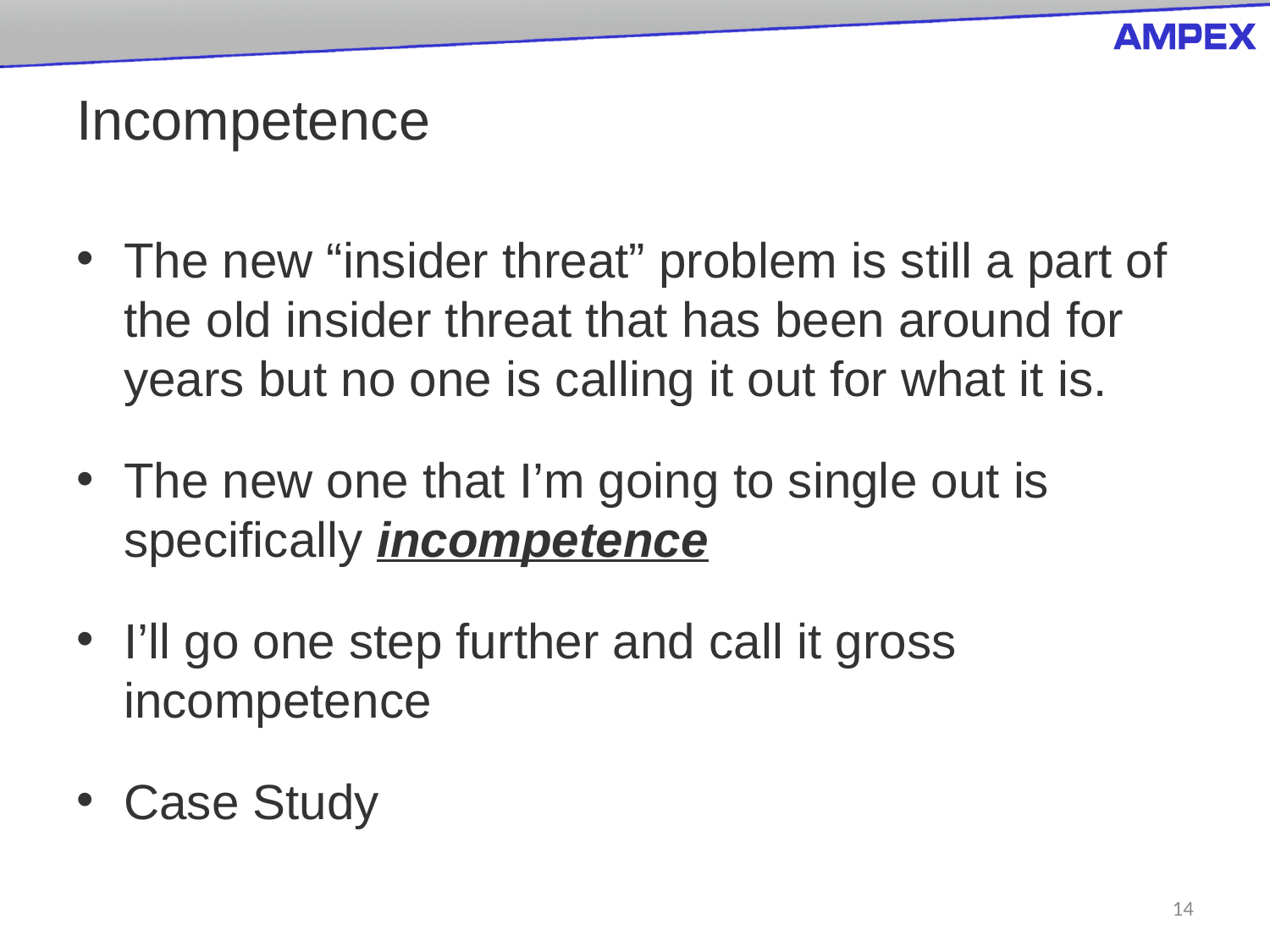

# Incompetence
The new “insider threat” problem is still a part of the old insider threat that has been around for years but no one is calling it out for what it is.
The new one that I’m going to single out is specifically incompetence
I’ll go one step further and call it gross incompetence
Case Study
14